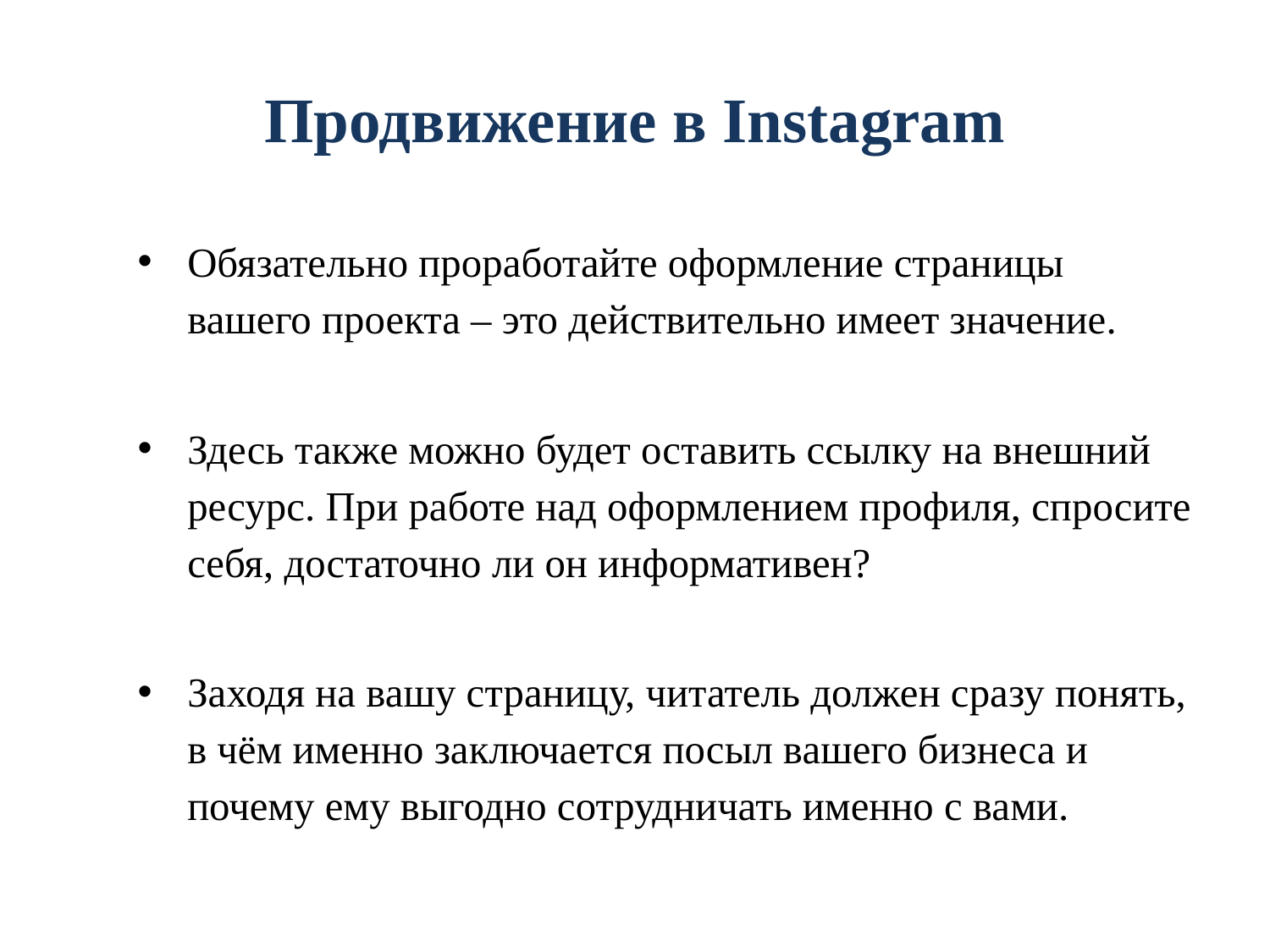

# Продвижение в Instagram
Обязательно проработайте оформление страницы вашего проекта – это действительно имеет значение.

Здесь также можно будет оставить ссылку на внешний ресурс. При работе над оформлением профиля, спросите себя, достаточно ли он информативен?

Заходя на вашу страницу, читатель должен сразу понять, в чём именно заключается посыл вашего бизнеса и почему ему выгодно сотрудничать именно с вами.